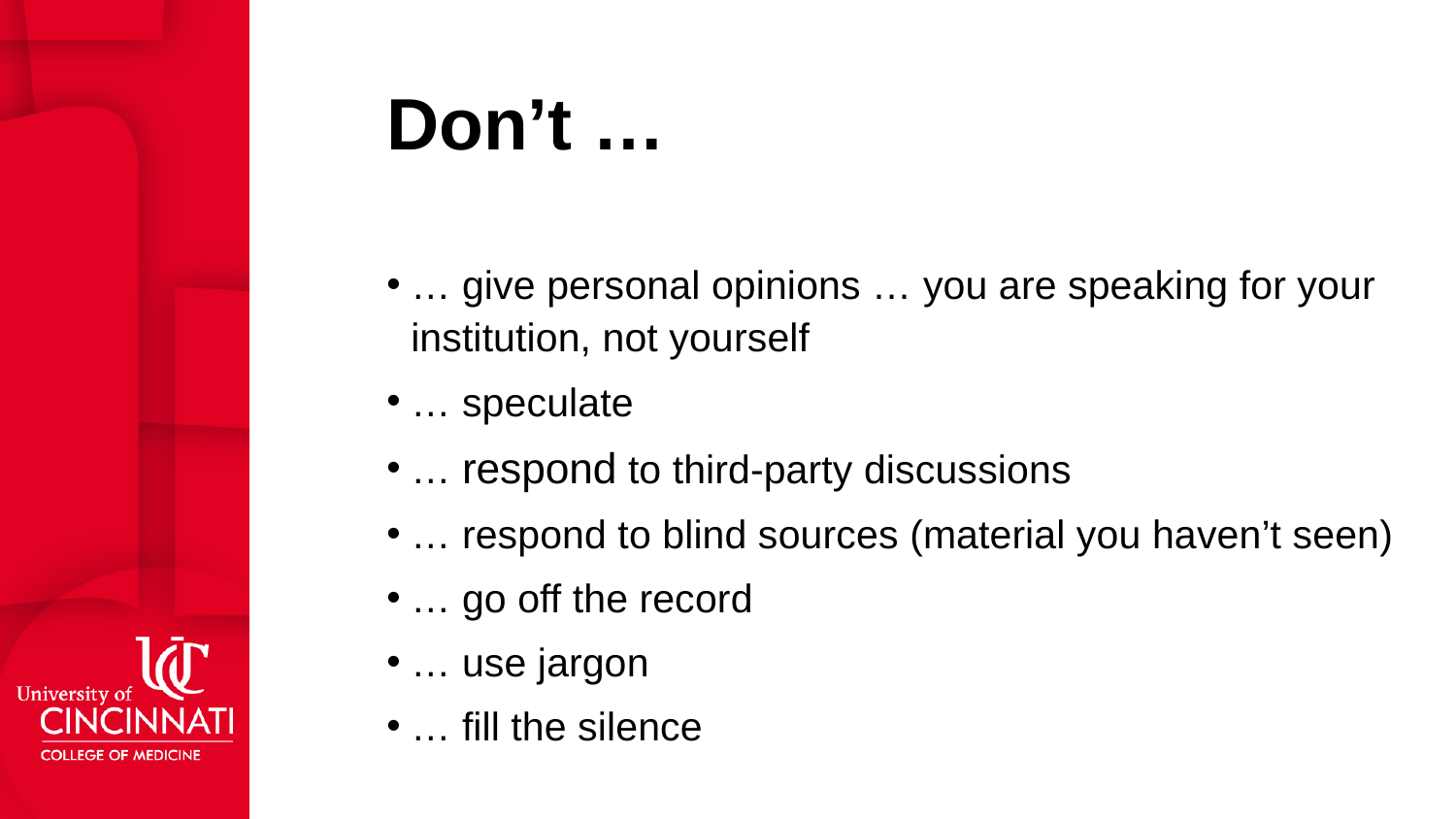

# Don’t …
… give personal opinions … you are speaking for your institution, not yourself
… speculate
… respond to third-party discussions
… respond to blind sources (material you haven’t seen)
… go off the record
… use jargon
… fill the silence